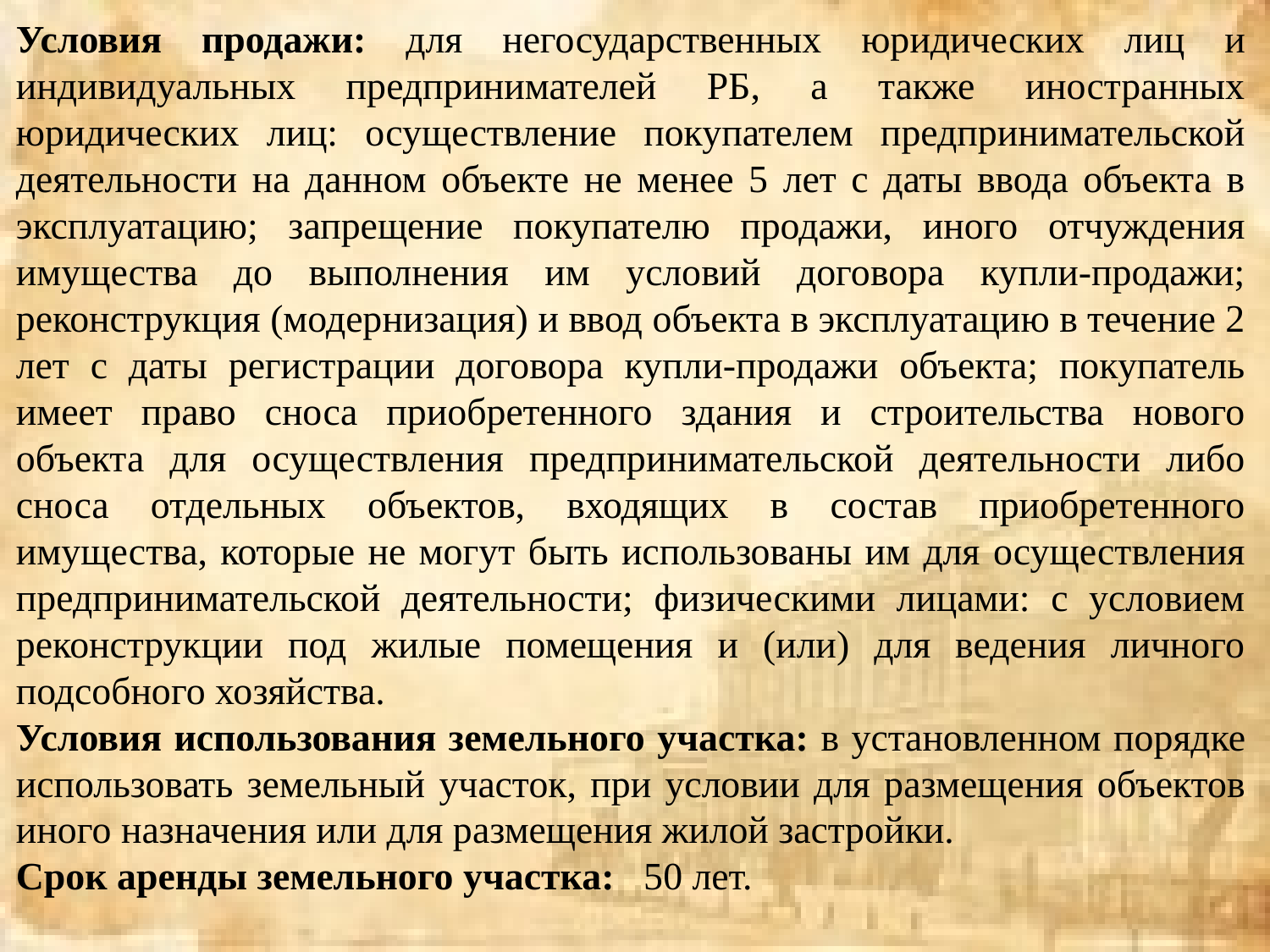

Условия продажи: для негосударственных юридических лиц и индивидуальных предпринимателей РБ, а также иностранных юридических лиц: осуществление покупателем предпринимательской деятельности на данном объекте не менее 5 лет с даты ввода объекта в эксплуатацию; запрещение покупателю продажи, иного отчуждения имущества до выполнения им условий договора купли-продажи; реконструкция (модернизация) и ввод объекта в эксплуатацию в течение 2 лет с даты регистрации договора купли-продажи объекта; покупатель имеет право сноса приобретенного здания и строительства нового объекта для осуществления предпринимательской деятельности либо сноса отдельных объектов, входящих в состав приобретенного имущества, которые не могут быть использованы им для осуществления предпринимательской деятельности; физическими лицами: с условием реконструкции под жилые помещения и (или) для ведения личного подсобного хозяйства.
Условия использования земельного участка: в установленном порядке использовать земельный участок, при условии для размещения объектов иного назначения или для размещения жилой застройки.
Срок аренды земельного участка:   50 лет.